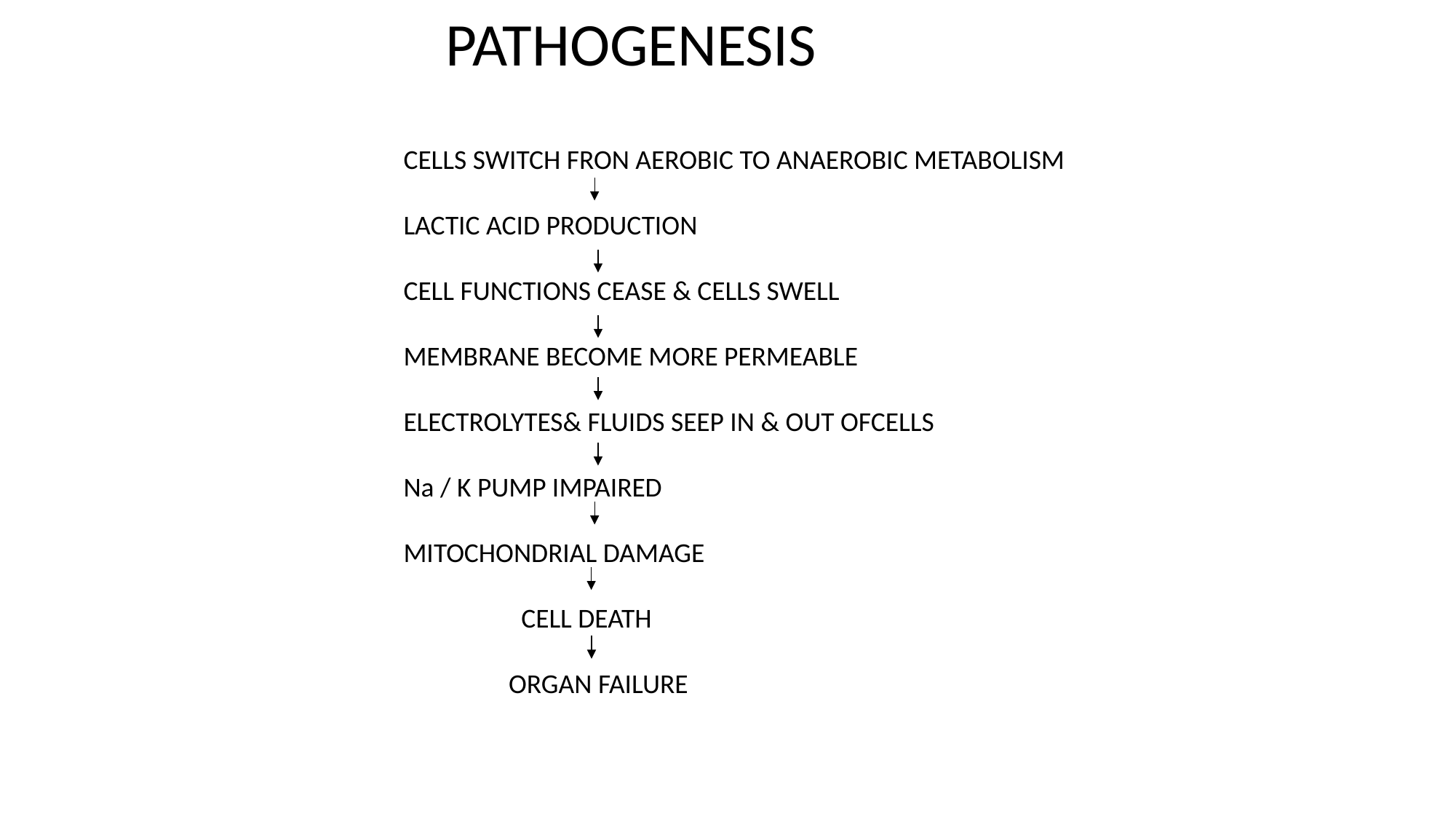

PATHOGENESIS
CELLS SWITCH FRON AEROBIC TO ANAEROBIC METABOLISM

LACTIC ACID PRODUCTION

CELL FUNCTIONS CEASE & CELLS SWELL

MEMBRANE BECOME MORE PERMEABLE

ELECTROLYTES& FLUIDS SEEP IN & OUT OFCELLS

Na / K PUMP IMPAIRED

MITOCHONDRIAL DAMAGE

                   CELL DEATH

                 ORGAN FAILURE